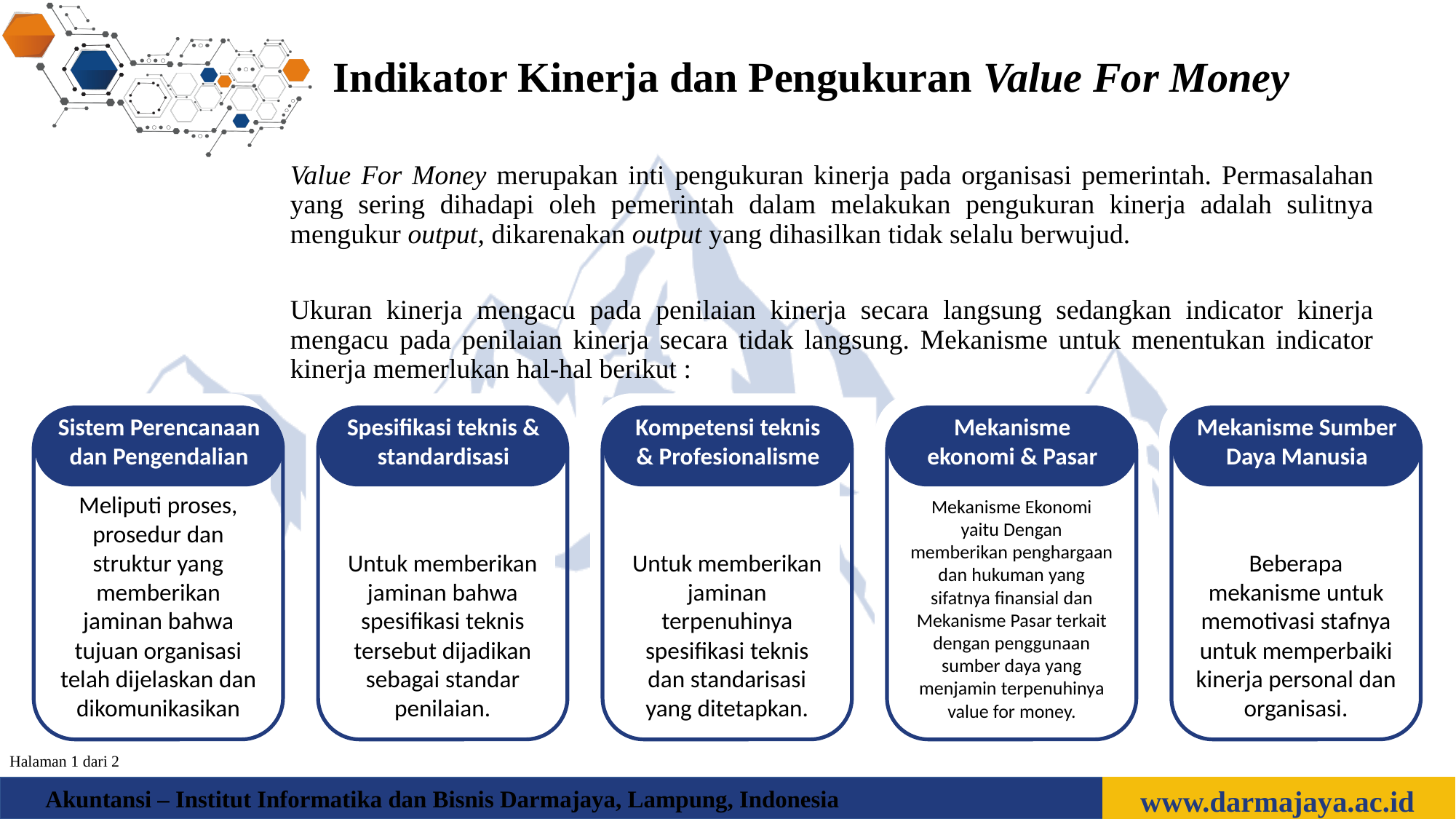

Indikator Kinerja dan Pengukuran Value For Money
Value For Money merupakan inti pengukuran kinerja pada organisasi pemerintah. Permasalahan yang sering dihadapi oleh pemerintah dalam melakukan pengukuran kinerja adalah sulitnya mengukur output, dikarenakan output yang dihasilkan tidak selalu berwujud.

Ukuran kinerja mengacu pada penilaian kinerja secara langsung sedangkan indicator kinerja mengacu pada penilaian kinerja secara tidak langsung. Mekanisme untuk menentukan indicator kinerja memerlukan hal-hal berikut :

Meliputi proses, prosedur dan struktur yang memberikan jaminan bahwa tujuan organisasi telah dijelaskan dan dikomunikasikan
Sistem Perencanaan dan Pengendalian

Untuk memberikan jaminan bahwa spesifikasi teknis tersebut dijadikan sebagai standar penilaian.
Spesifikasi teknis & standardisasi

Untuk memberikan jaminan terpenuhinya spesifikasi teknis dan standarisasi yang ditetapkan.
Kompetensi teknis & Profesionalisme

Mekanisme Ekonomi yaitu Dengan memberikan penghargaan dan hukuman yang sifatnya finansial dan Mekanisme Pasar terkait dengan penggunaan sumber daya yang menjamin terpenuhinya value for money.
Mekanisme ekonomi & Pasar

Beberapa mekanisme untuk memotivasi stafnya untuk memperbaiki kinerja personal dan organisasi.
Mekanisme Sumber Daya Manusia

Halaman 1 dari 2

www.darmajaya.ac.id
Akuntansi – Institut Informatika dan Bisnis Darmajaya, Lampung, Indonesia